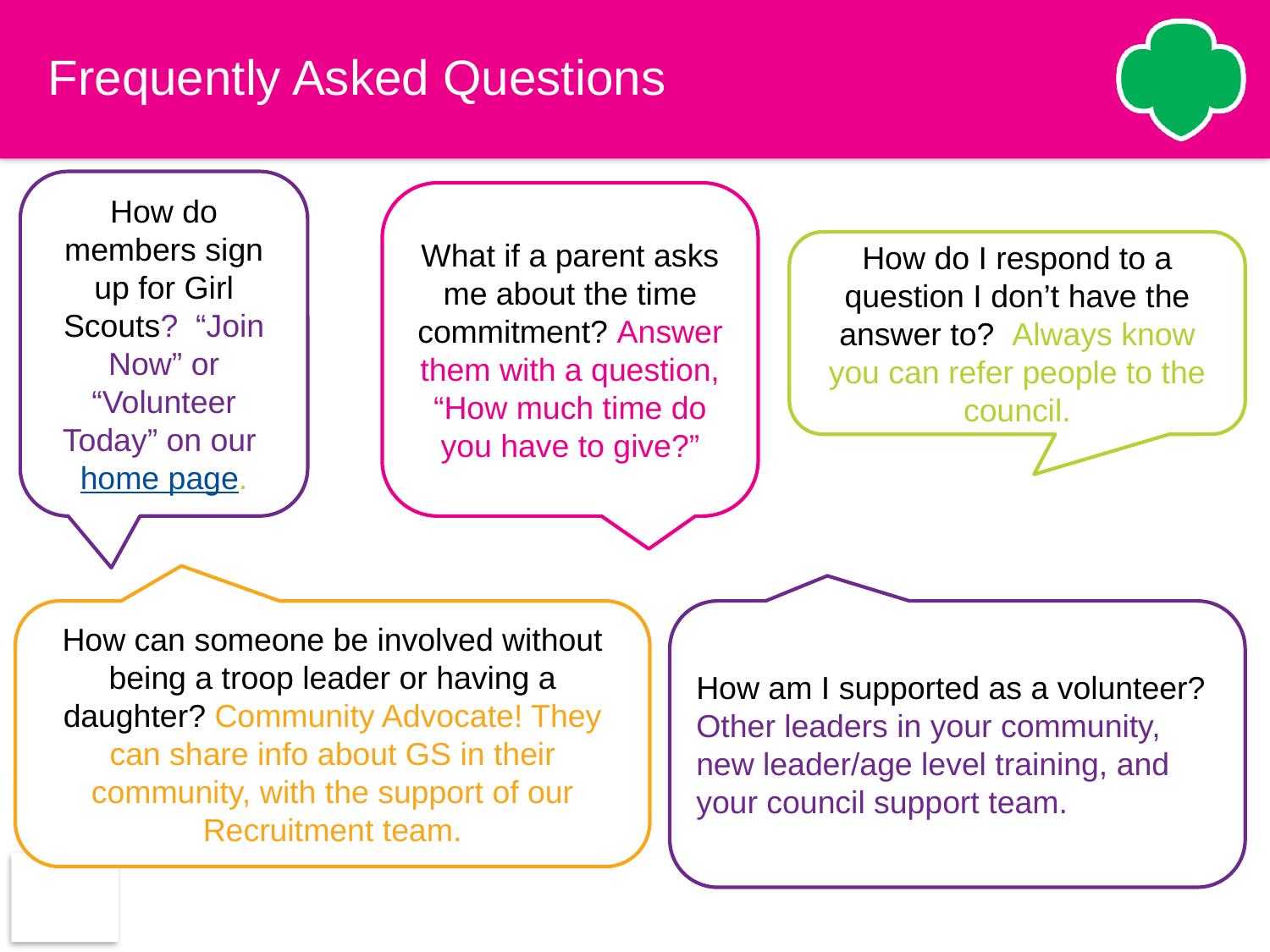

# Frequently Asked Questions
How do members sign up for Girl Scouts?  “Join Now” or “Volunteer Today” on our home page.
What if a parent asks me about the time commitment? Answer them with a question, “How much time do you have to give?”
How do I respond to a question I don’t have the answer to?  Always know you can refer people to the council.
How am I supported as a volunteer? Other leaders in your community, new leader/age level training, and your council support team.
How can someone be involved without being a troop leader or having a daughter? Community Advocate! They can share info about GS in their community, with the support of our Recruitment team.